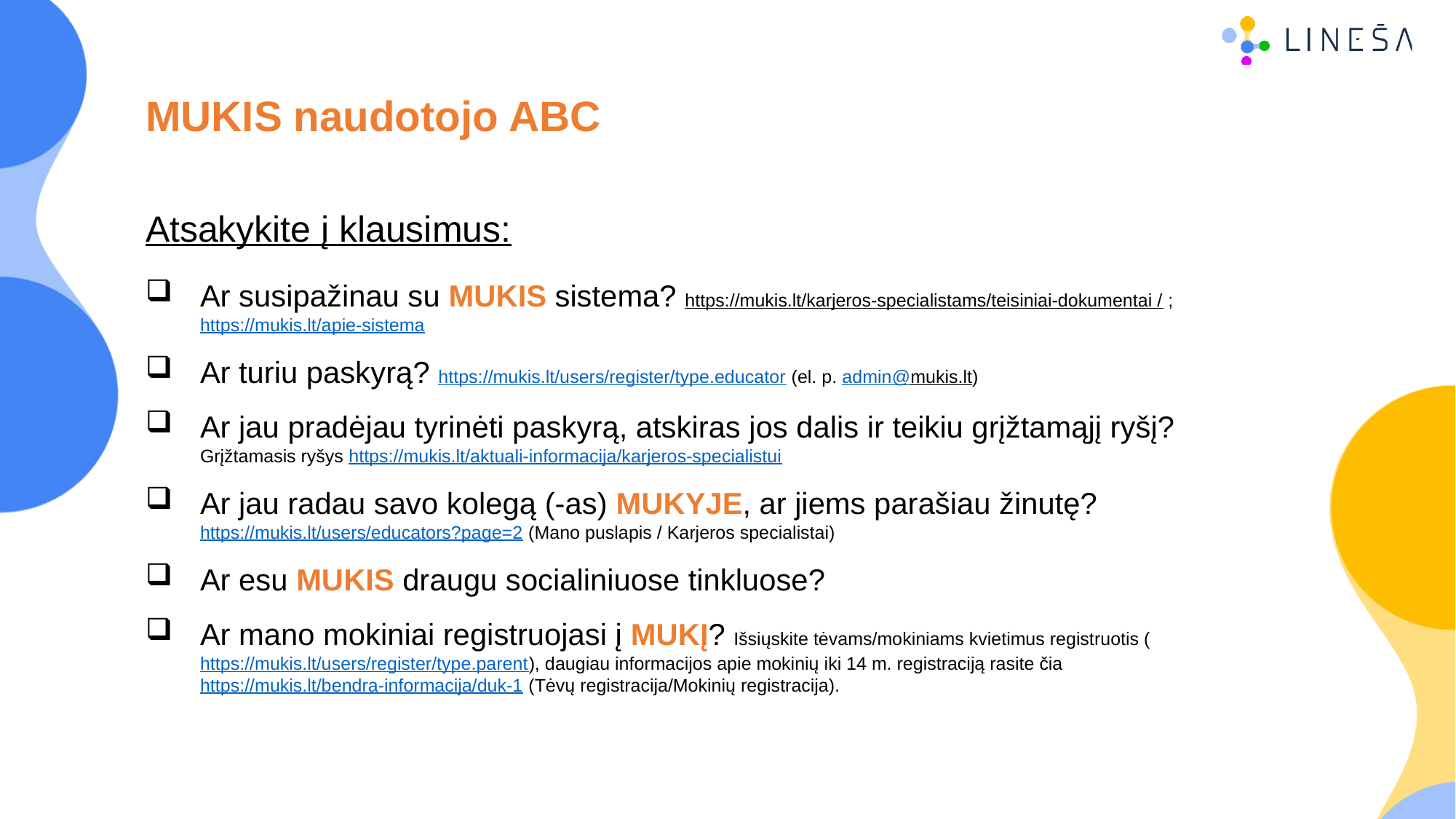

# MUKIS naudotojo ABC
Atsakykite į klausimus:
Ar susipažinau su MUKIS sistema? https://mukis.lt/karjeros-specialistams/teisiniai-dokumentai / ;  https://mukis.lt/apie-sistema
Ar turiu paskyrą? https://mukis.lt/users/register/type.educator (el. p. admin@mukis.lt)
Ar jau pradėjau tyrinėti paskyrą, atskiras jos dalis ir teikiu grįžtamąjį ryšį?  Grįžtamasis ryšys https://mukis.lt/aktuali-informacija/karjeros-specialistui
Ar jau radau savo kolegą (-as) MUKYJE, ar jiems parašiau žinutę? https://mukis.lt/users/educators?page=2 (Mano puslapis / Karjeros specialistai)
Ar esu MUKIS draugu socialiniuose tinkluose?
Ar mano mokiniai registruojasi į MUKĮ? Išsiųskite tėvams/mokiniams kvietimus registruotis (https://mukis.lt/users/register/type.parent), daugiau informacijos apie mokinių iki 14 m. registraciją rasite čia https://mukis.lt/bendra-informacija/duk-1 (Tėvų registracija/Mokinių registracija).